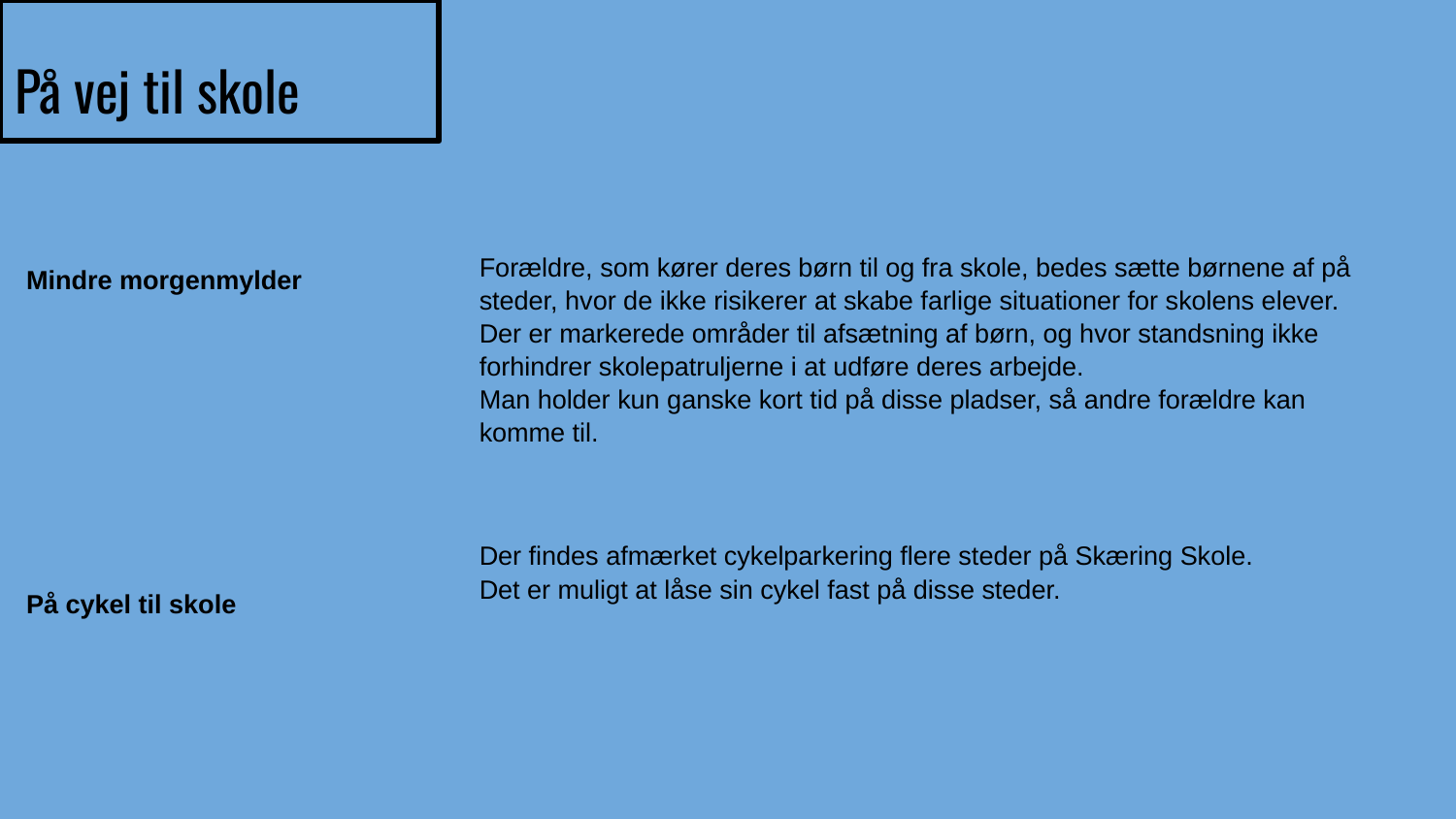

# På vej til skole

Forældre, som kører deres børn til og fra skole, bedes sætte børnene af på steder, hvor de ikke risikerer at skabe farlige situationer for skolens elever. Der er markerede områder til afsætning af børn, og hvor standsning ikke forhindrer skolepatruljerne i at udføre deres arbejde.
Man holder kun ganske kort tid på disse pladser, så andre forældre kan komme til.

Der findes afmærket cykelparkering flere steder på Skæring Skole.
Det er muligt at låse sin cykel fast på disse steder.

Mindre morgenmylder

På cykel til skole